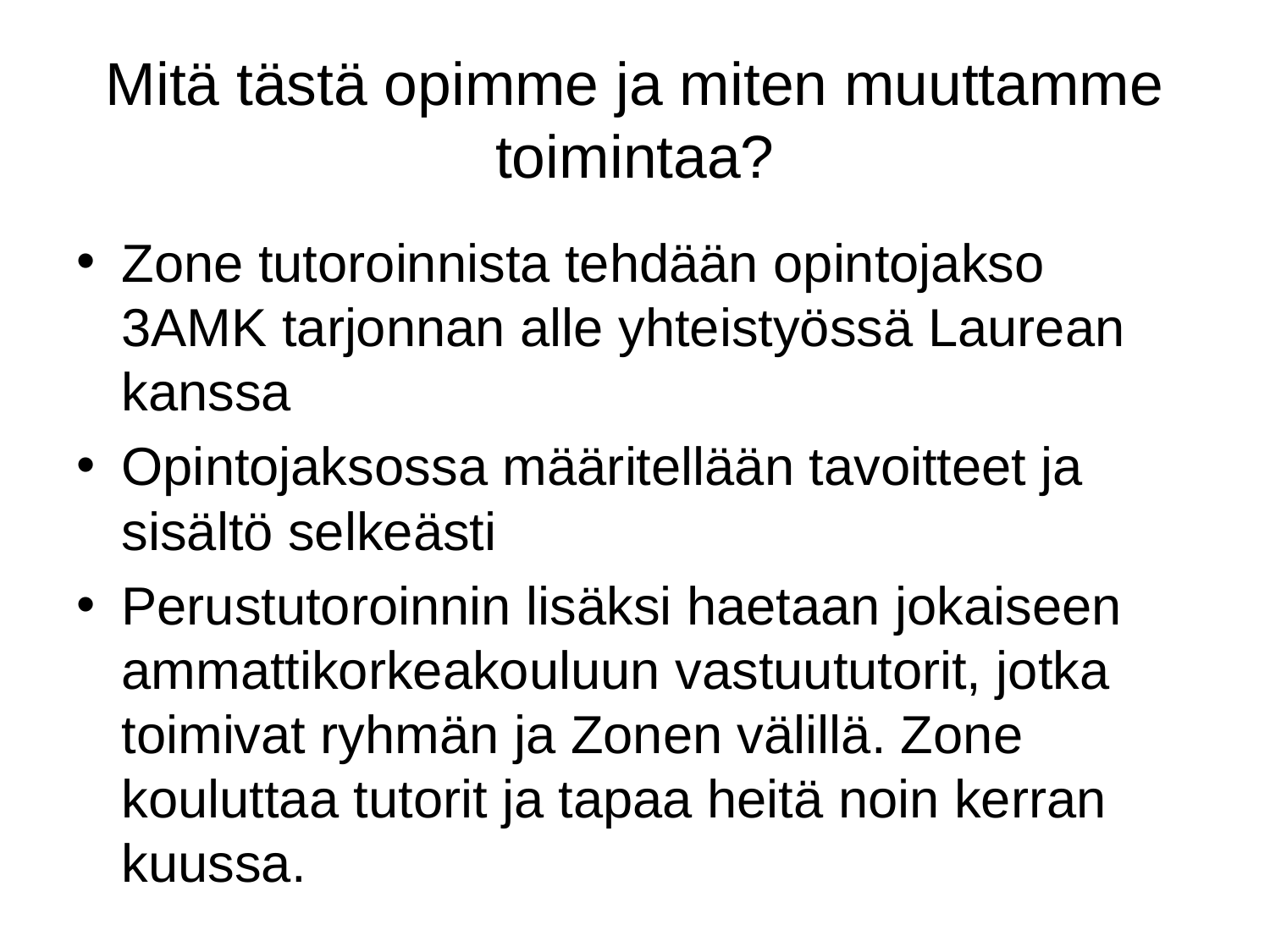

# Mitä tästä opimme ja miten muuttamme toimintaa?
Zone tutoroinnista tehdään opintojakso 3AMK tarjonnan alle yhteistyössä Laurean kanssa
Opintojaksossa määritellään tavoitteet ja sisältö selkeästi
Perustutoroinnin lisäksi haetaan jokaiseen ammattikorkeakouluun vastuututorit, jotka toimivat ryhmän ja Zonen välillä. Zone kouluttaa tutorit ja tapaa heitä noin kerran kuussa.